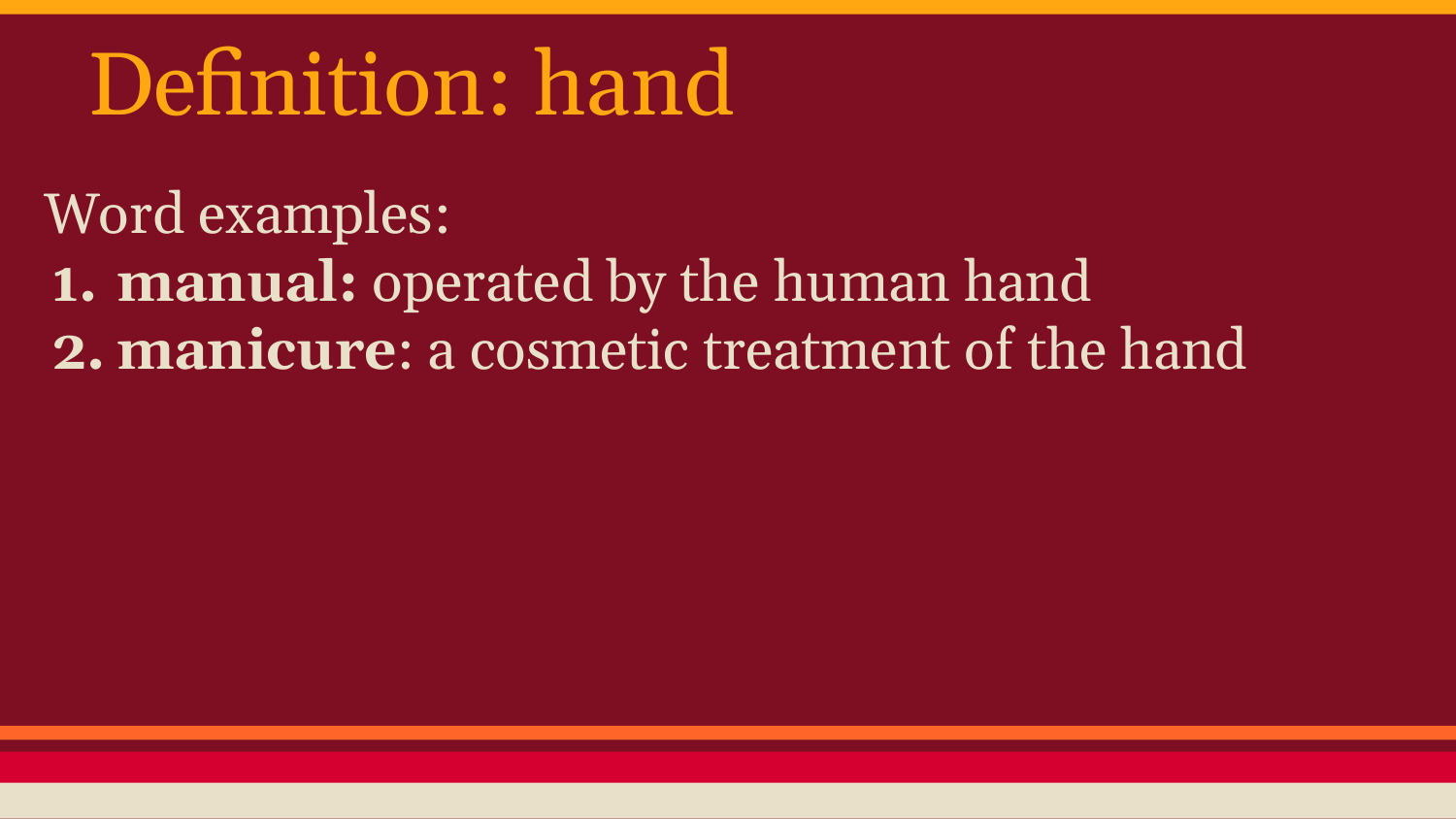

# Definition: hand
Word examples:
manual: operated by the human hand
manicure: a cosmetic treatment of the hand